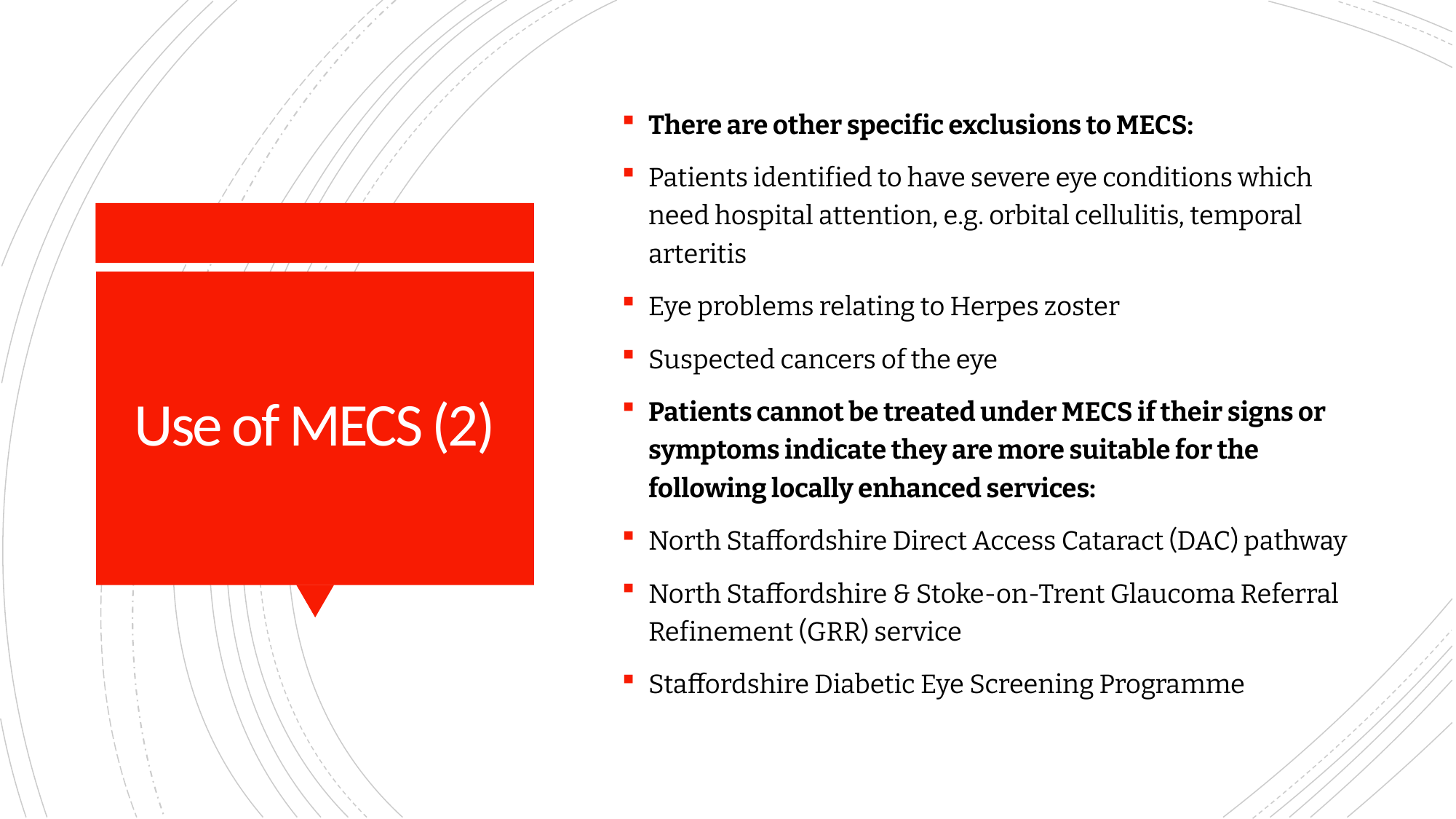

There are other specific exclusions to MECS:
Patients identified to have severe eye conditions which need hospital attention, e.g. orbital cellulitis, temporal arteritis
Eye problems relating to Herpes zoster
Suspected cancers of the eye
Patients cannot be treated under MECS if their signs or symptoms indicate they are more suitable for the following locally enhanced services:
North Staffordshire Direct Access Cataract (DAC) pathway
North Staffordshire & Stoke-on-Trent Glaucoma Referral  Refinement (GRR) service
Staffordshire Diabetic Eye Screening Programme

# Use of MECS (2)